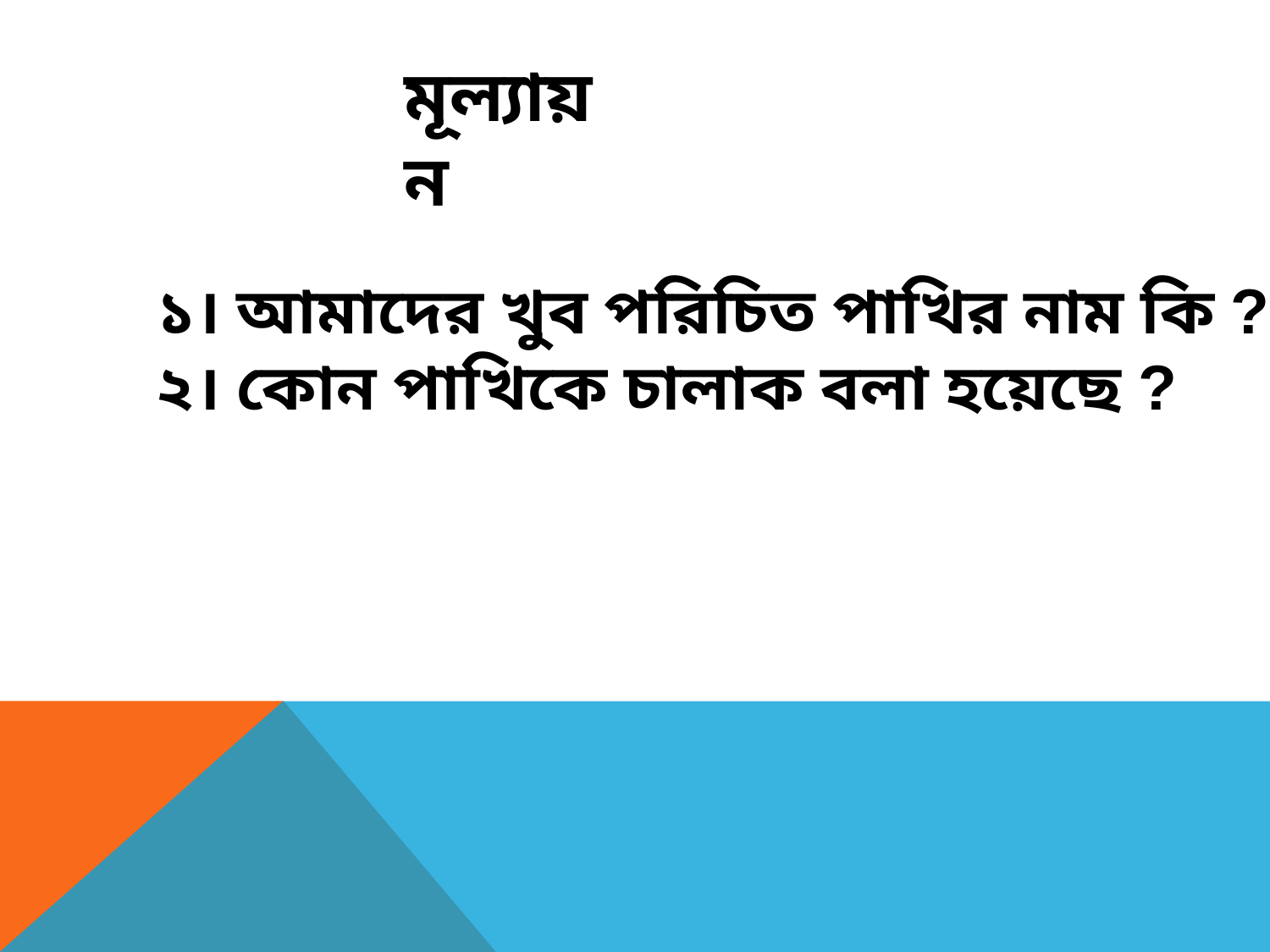

মূল্যায়ন
১। আমাদের খুব পরিচিত পাখির নাম কি ?
২। কোন পাখিকে চালাক বলা হয়েছে ?